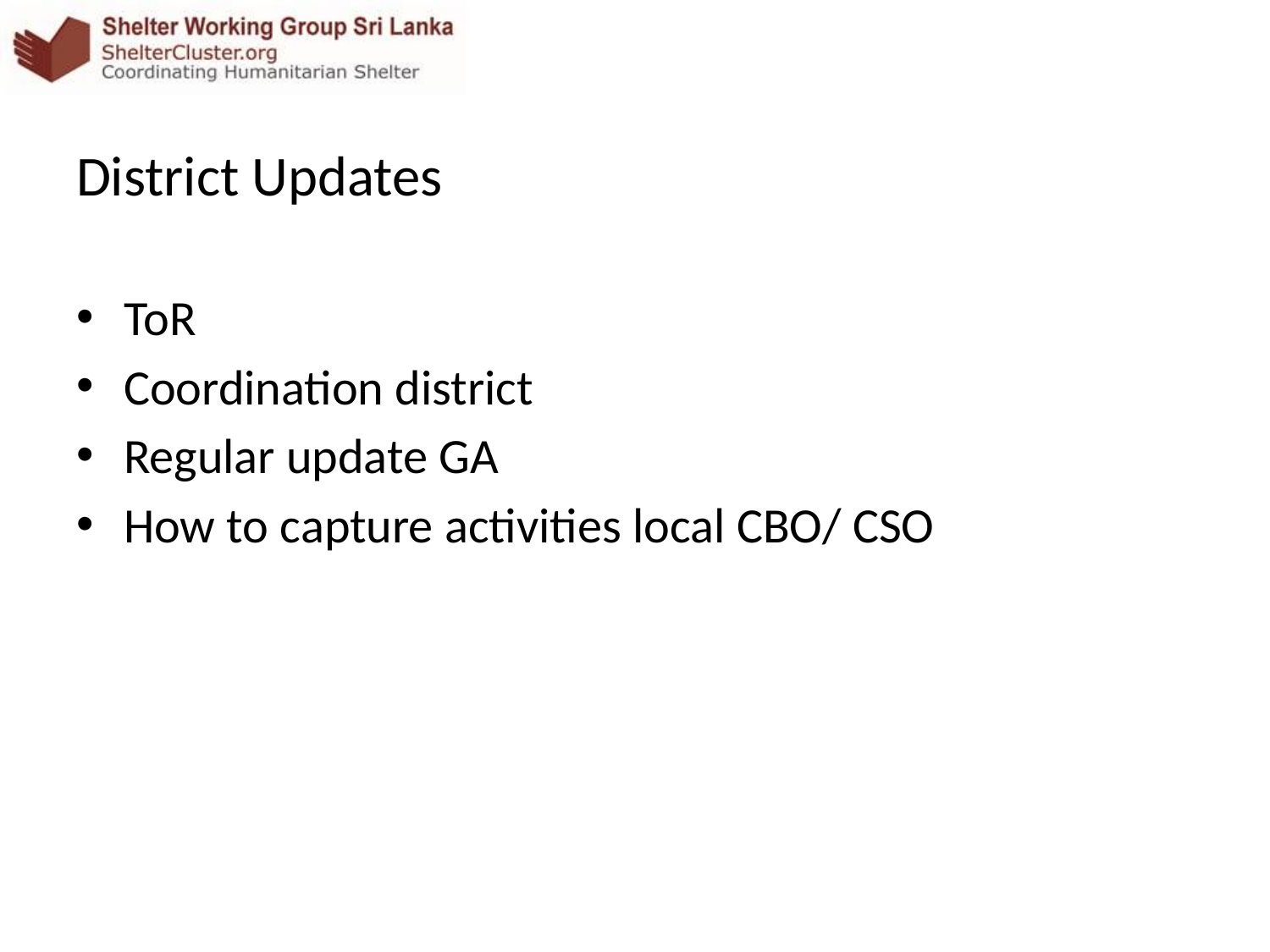

District Updates

ToR
Coordination district
Regular update GA
How to capture activities local CBO/ CSO